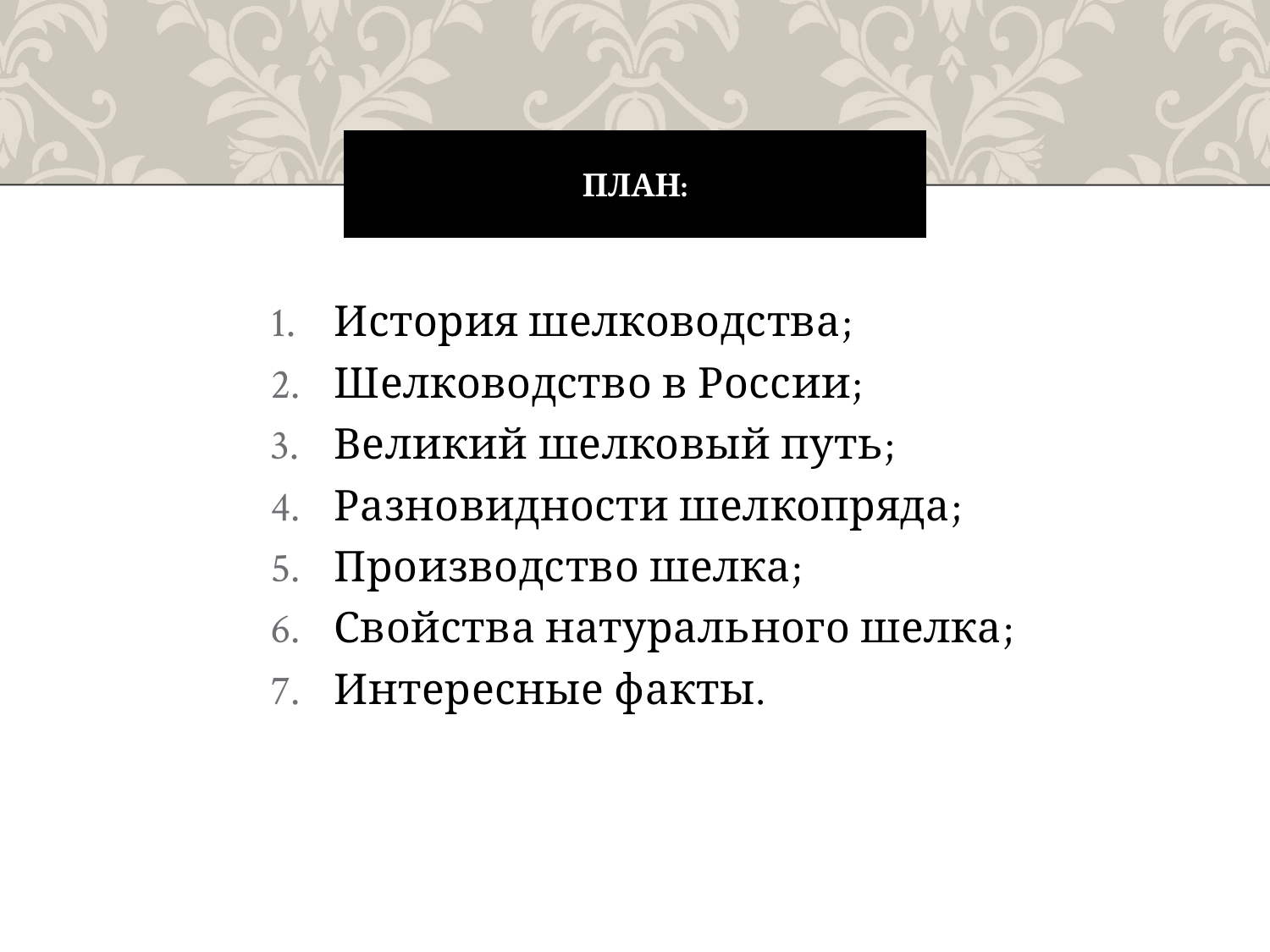

# План:
История шелководства;
Шелководство в России;
Великий шелковый путь;
Разновидности шелкопряда;
Производство шелка;
Свойства натурального шелка;
Интересные факты.